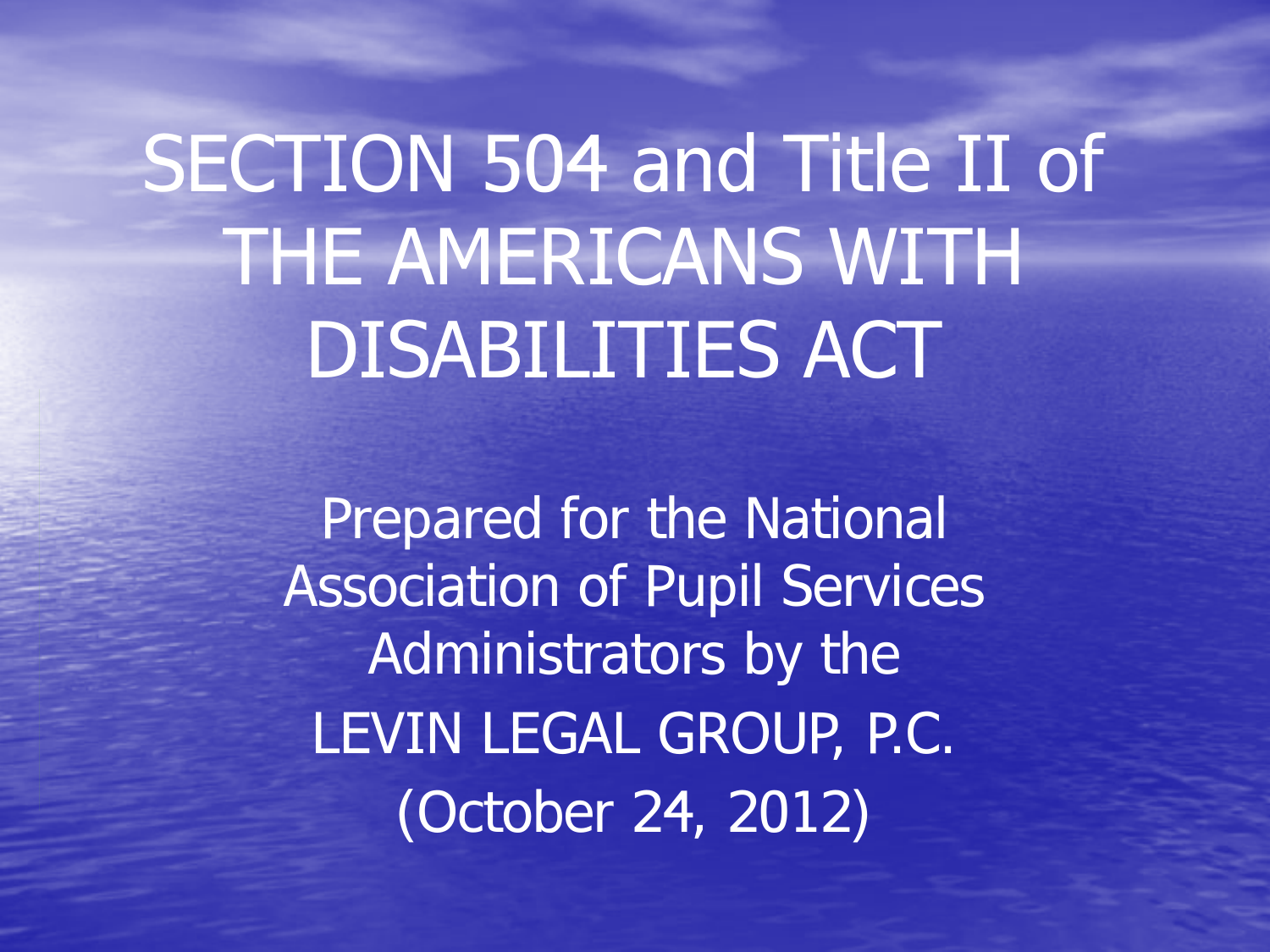

# SECTION 504 and Title II of THE AMERICANS WITH DISABILITIES ACT
Prepared for the National Association of Pupil Services Administrators by the
LEVIN LEGAL GROUP, P.C.
(October 24, 2012)